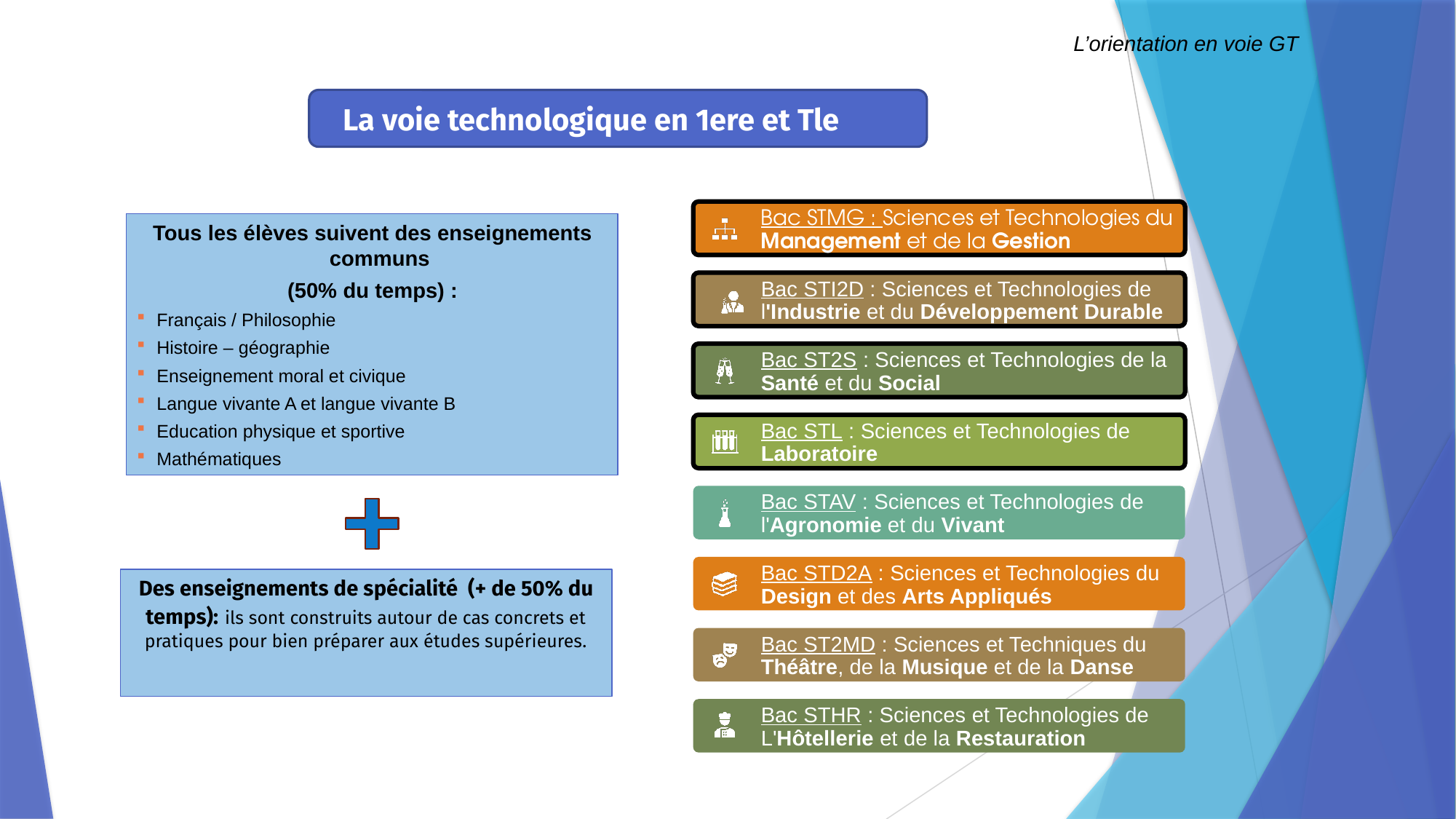

L’orientation en voie GT

La voie technologique en 1ere et Tle
Bac STMG : Sciences et Technologies du Management et de la Gestion
Bac STI2D : Sciences et Technologies de l'Industrie et du Développement Durable
Bac ST2S : Sciences et Technologies de la Santé et du Social
Bac STL : Sciences et Technologies de Laboratoire
Bac STAV : Sciences et Technologies de l'Agronomie et du Vivant
Bac STD2A : Sciences et Technologies du Design et des Arts Appliqués
Bac ST2MD : Sciences et Techniques du Théâtre, de la Musique et de la Danse
Bac STHR : Sciences et Technologies de L'Hôtellerie et de la Restauration
Tous les élèves suivent des enseignements communs
(50% du temps) :
Français / Philosophie
Histoire – géographie
Enseignement moral et civique
Langue vivante A et langue vivante B
Education physique et sportive
Mathématiques

Des enseignements de spécialité  (+ de 50% du temps): ils sont construits autour de cas concrets et pratiques pour bien préparer aux études supérieures.